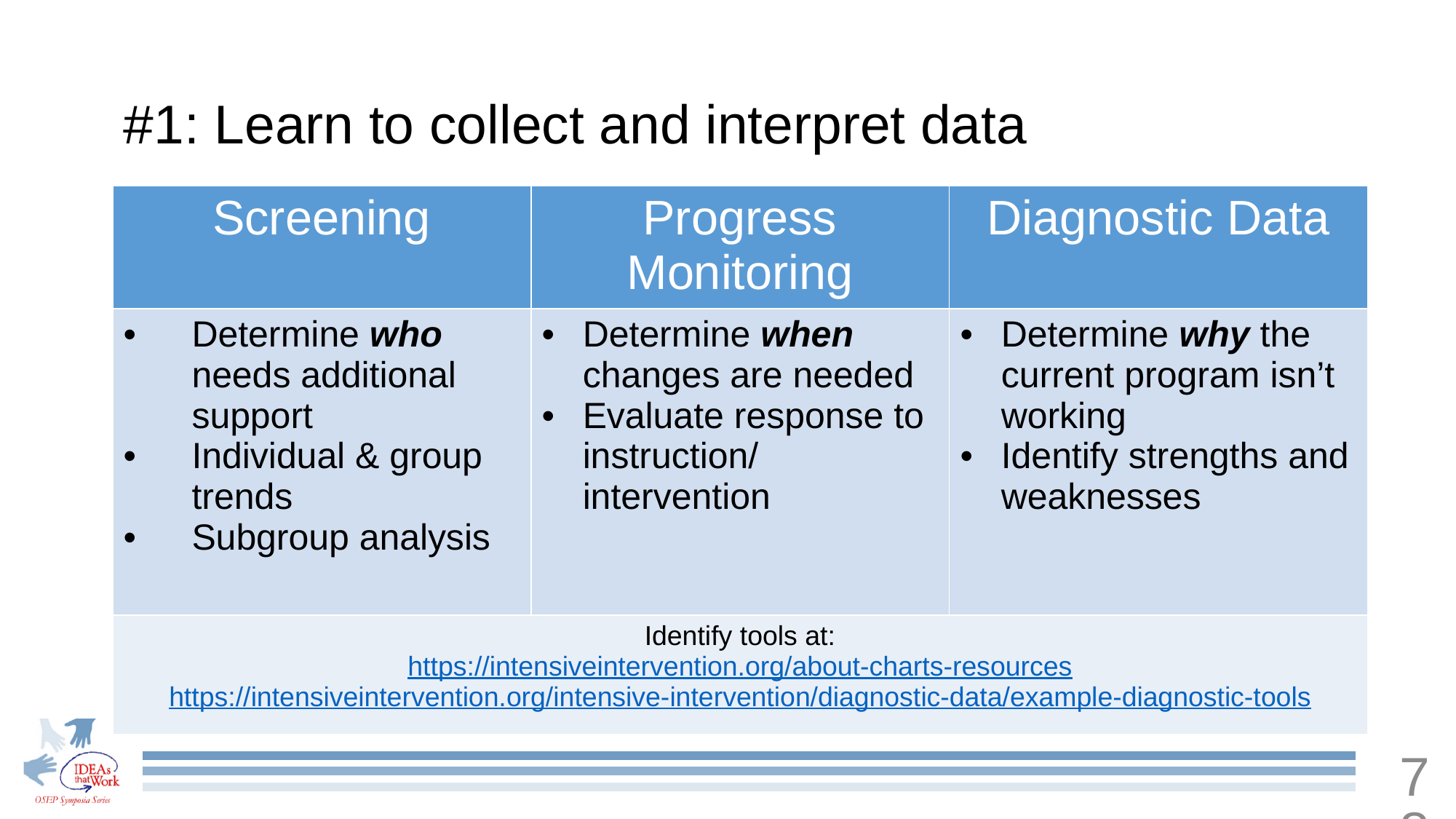

# #1: Learn to collect and interpret data
| Screening | Progress Monitoring | Diagnostic Data |
| --- | --- | --- |
| Determine who needs additional support Individual & group trends Subgroup analysis | Determine when changes are needed Evaluate response to instruction/ intervention | Determine why the current program isn’t working Identify strengths and weaknesses |
| Identify tools at: https://intensiveintervention.org/about-charts-resources https://intensiveintervention.org/intensive-intervention/diagnostic-data/example-diagnostic-tools |  |  |
78